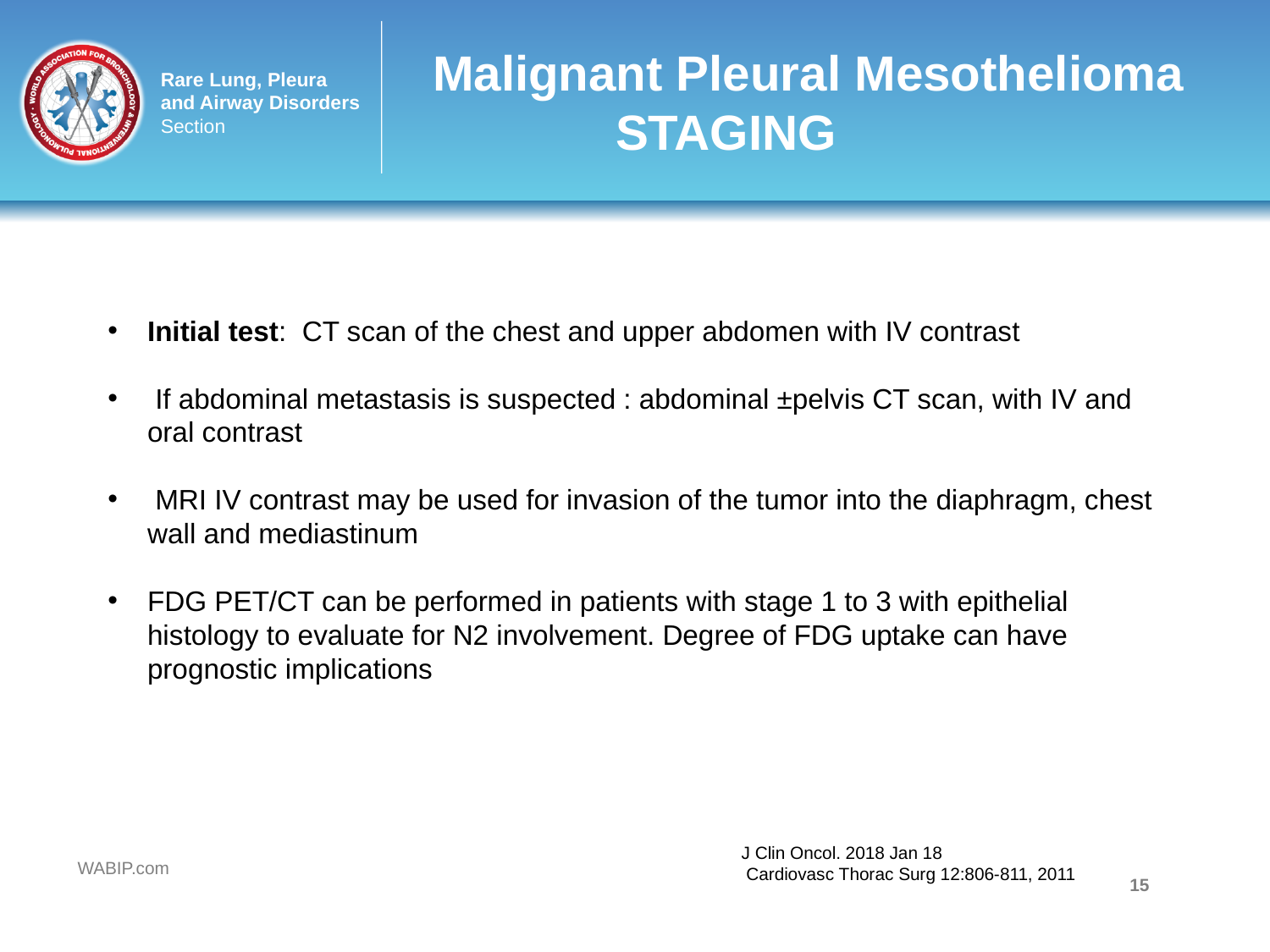

# Malignant Pleural Mesothelioma STAGING
Initial test:  CT scan of the chest and upper abdomen with IV contrast

 If abdominal metastasis is suspected : abdominal ±pelvis CT scan, with IV and oral contrast

 MRI IV contrast may be used for invasion of the tumor into the diaphragm, chest wall and mediastinum

FDG PET/CT can be performed in patients with stage 1 to 3 with epithelial histology to evaluate for N2 involvement. Degree of FDG uptake can have prognostic implications

J Clin Oncol. 2018 Jan 18
 Cardiovasc Thorac Surg 12:806-811, 2011